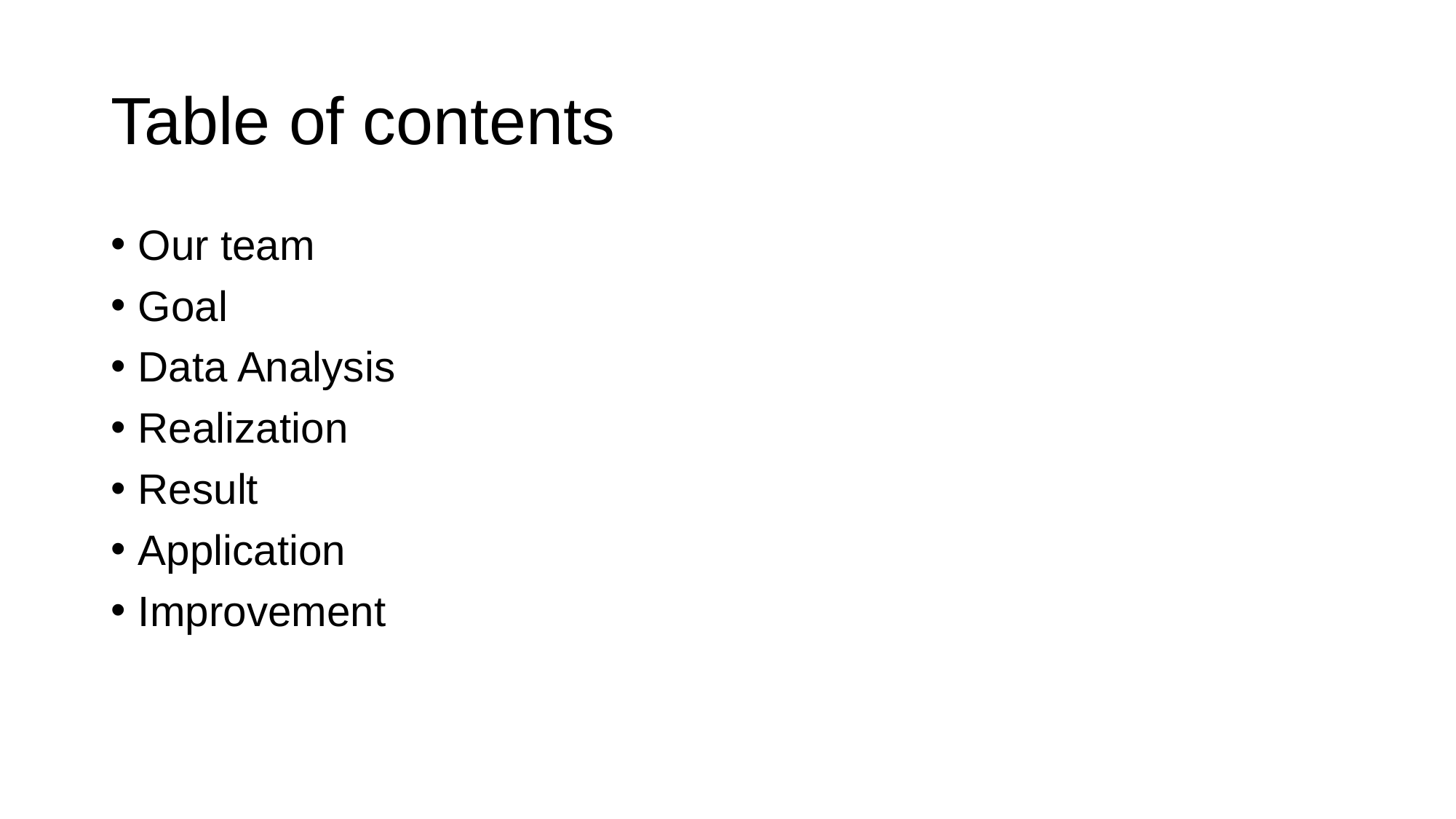

# Table of contents
Our team
Goal
Data Analysis
Realization
Result
Application
Improvement